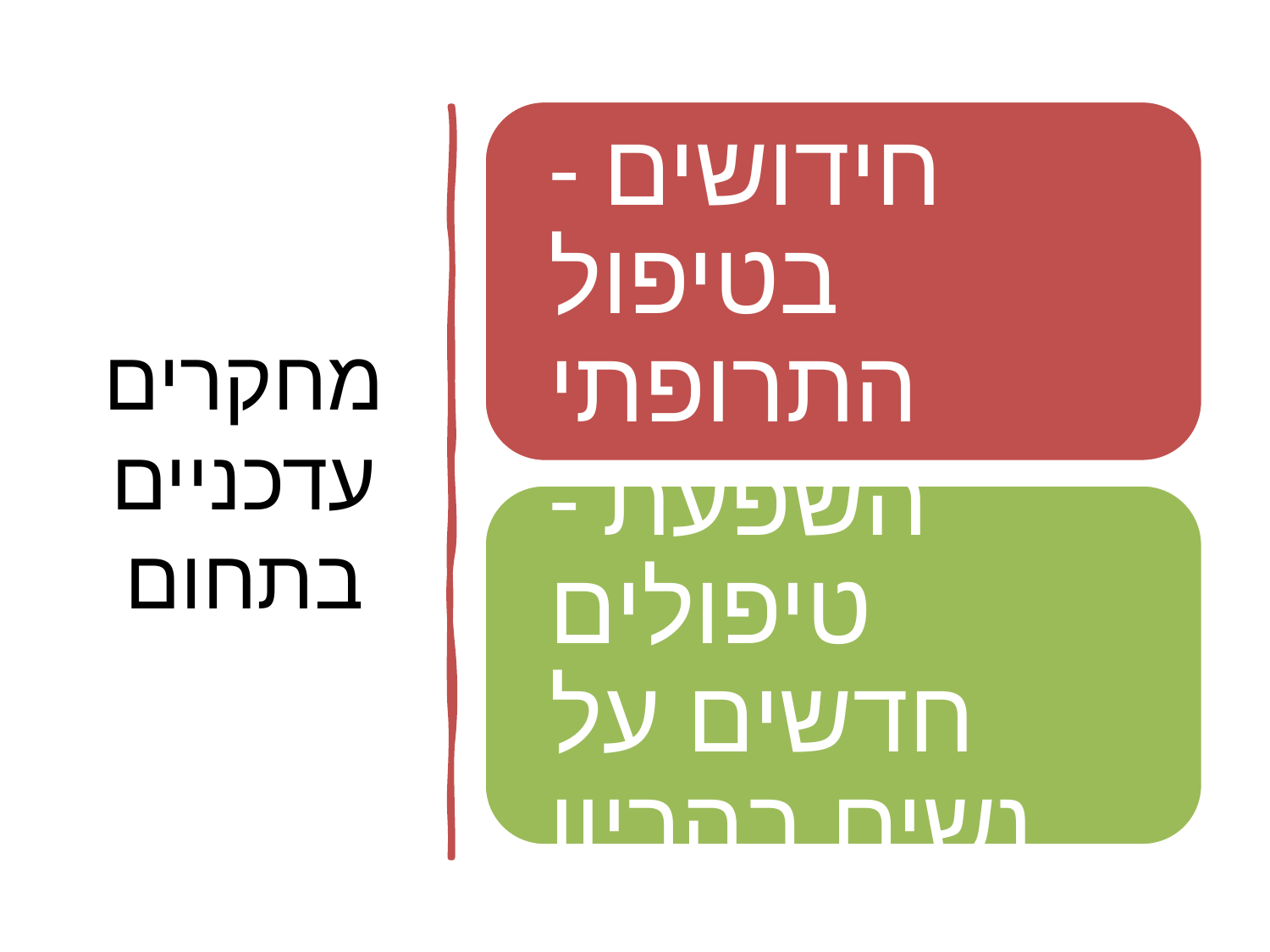

- חידושים בטיפול התרופתי
- השפעת טיפולים חדשים על נשים בהריון
# מחקרים עדכניים בתחום